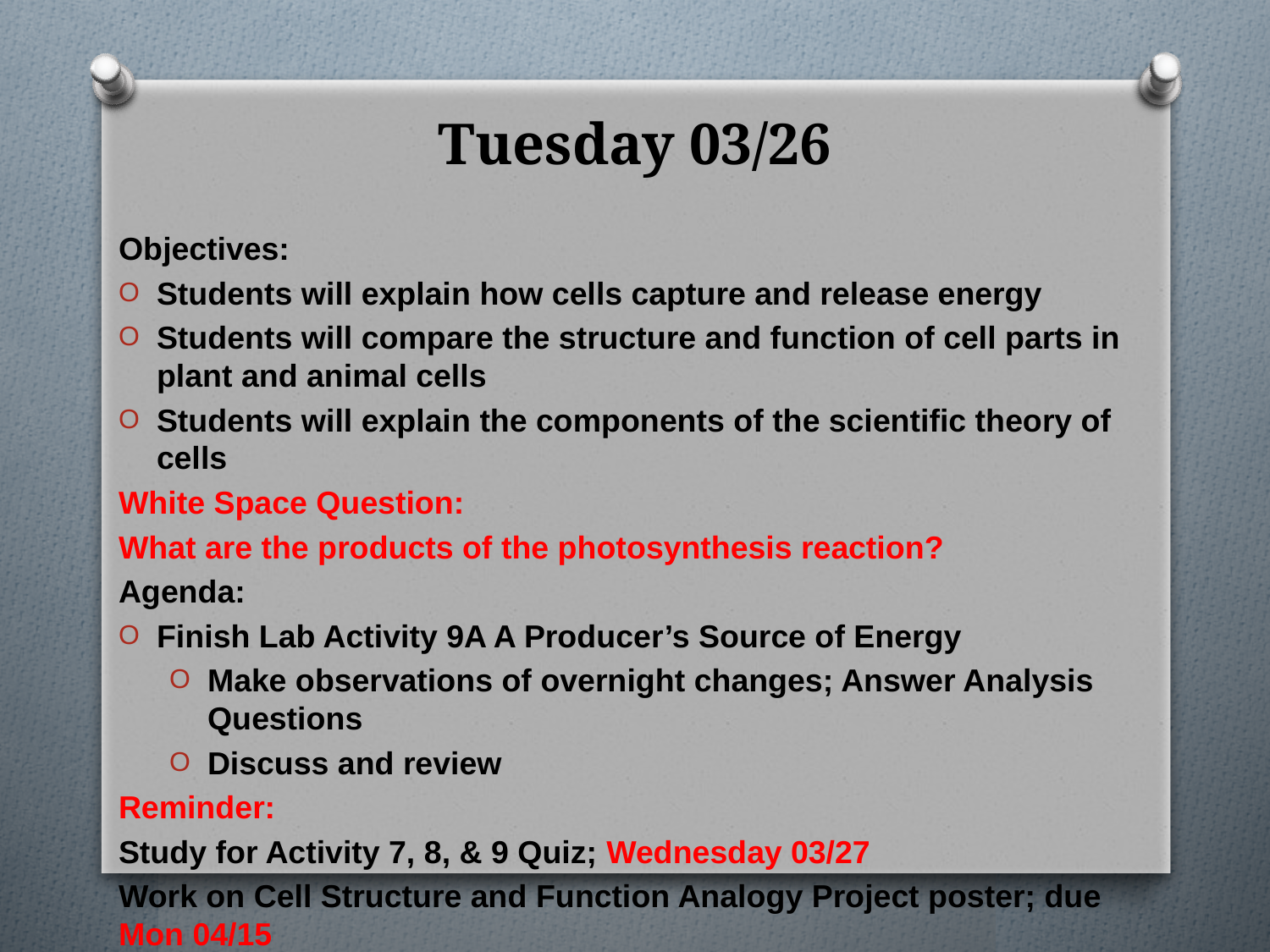

# Tuesday 03/26
Objectives:
Students will explain how cells capture and release energy
Students will compare the structure and function of cell parts in plant and animal cells
Students will explain the components of the scientific theory of cells
White Space Question:
What are the products of the photosynthesis reaction?
Agenda:
Finish Lab Activity 9A A Producer’s Source of Energy
Make observations of overnight changes; Answer Analysis Questions
Discuss and review
Reminder:
Study for Activity 7, 8, & 9 Quiz; Wednesday 03/27
Work on Cell Structure and Function Analogy Project poster; due Mon 04/15